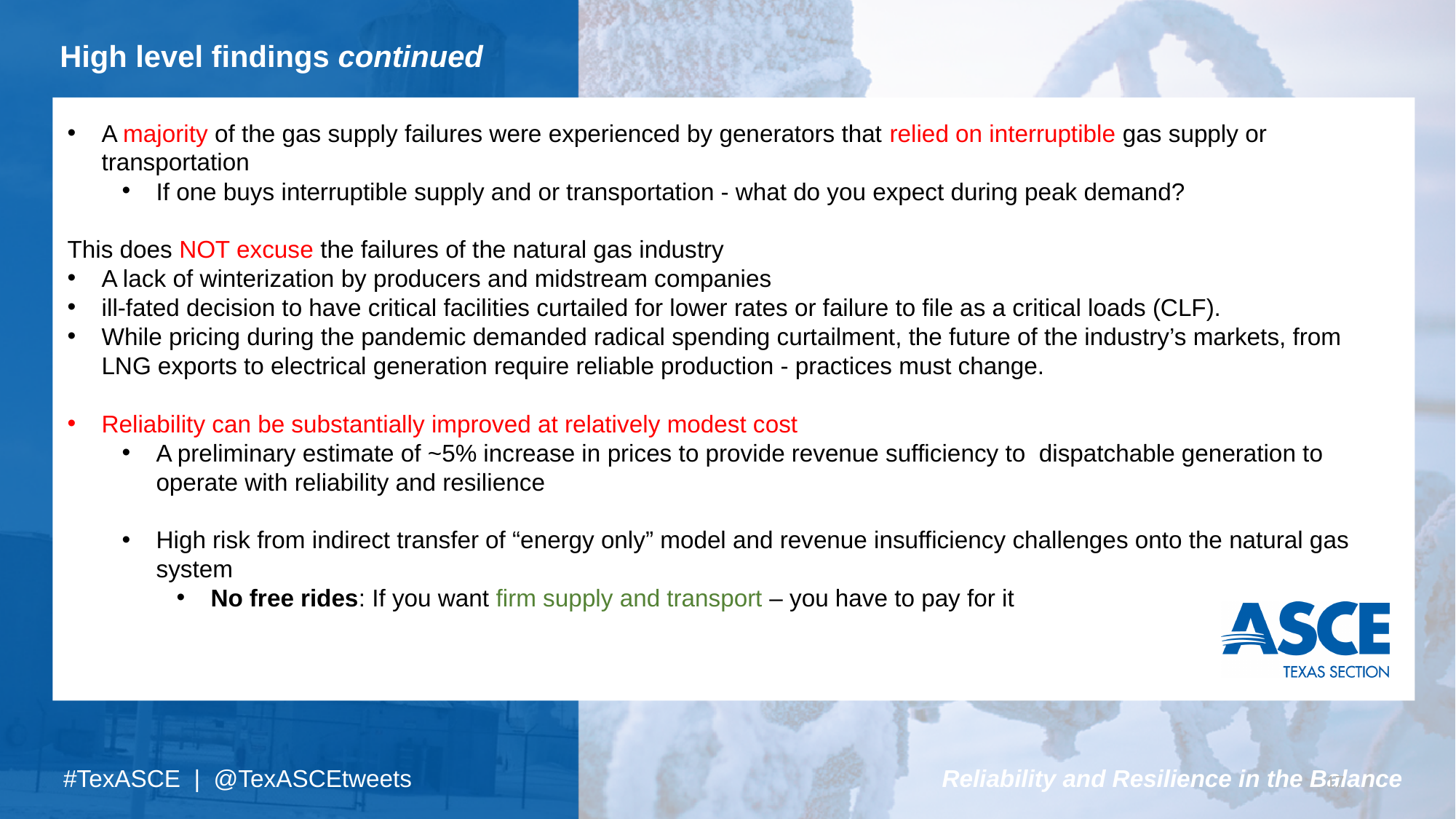

High level findings continued
A majority of the gas supply failures were experienced by generators that relied on interruptible gas supply or transportation
If one buys interruptible supply and or transportation - what do you expect during peak demand?

This does NOT excuse the failures of the natural gas industry
A lack of winterization by producers and midstream companies
ill-fated decision to have critical facilities curtailed for lower rates or failure to file as a critical loads (CLF).
While pricing during the pandemic demanded radical spending curtailment, the future of the industry’s markets, from LNG exports to electrical generation require reliable production - practices must change.

Reliability can be substantially improved at relatively modest cost
A preliminary estimate of ~5% increase in prices to provide revenue sufficiency to  dispatchable generation to operate with reliability and resilience

High risk from indirect transfer of “energy only” model and revenue insufficiency challenges onto the natural gas system
No free rides: If you want firm supply and transport – you have to pay for it
17